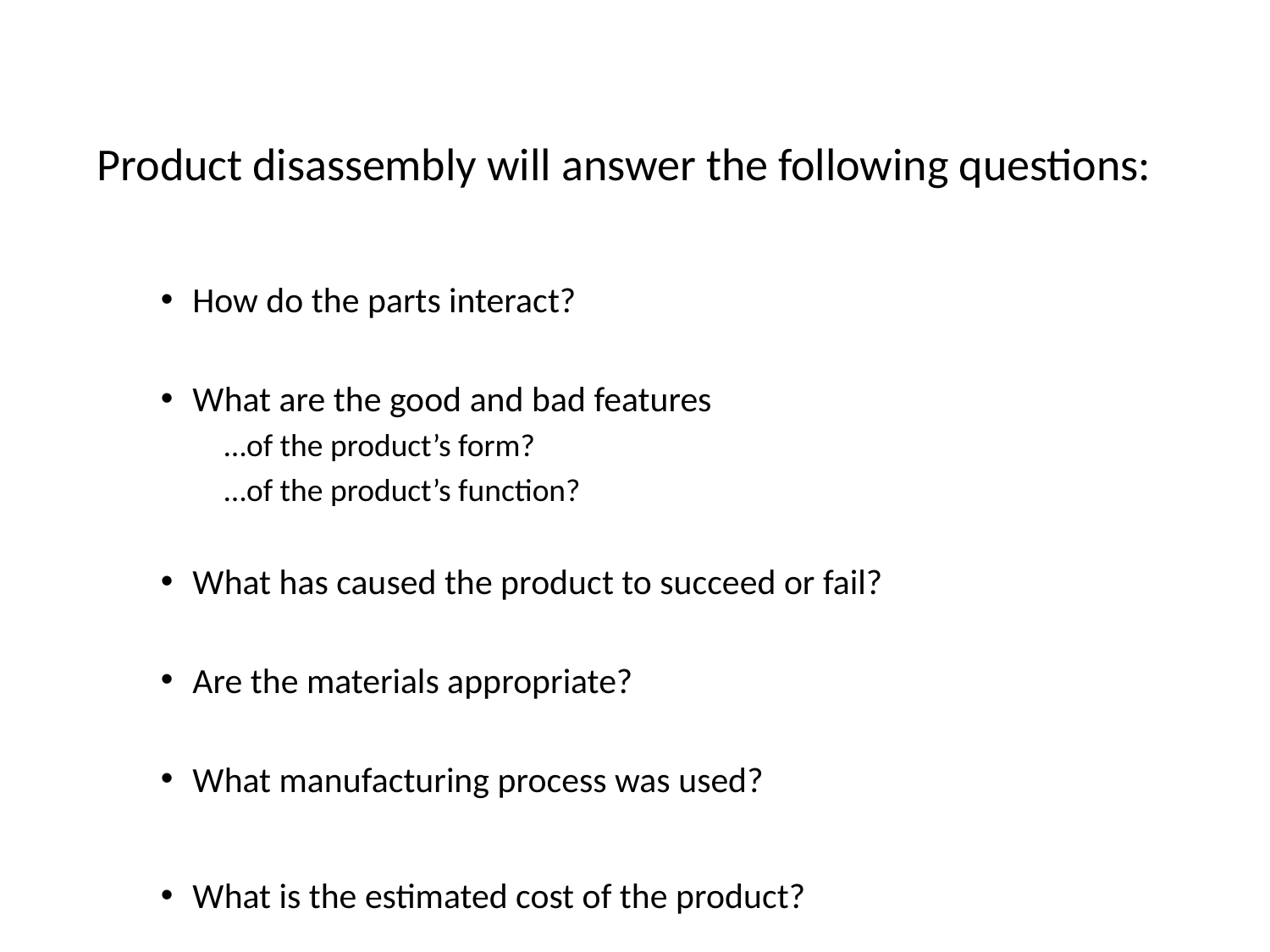

# Product disassembly will answer the following questions:

How do the parts interact?

What are the good and bad features
…of the product’s form?
…of the product’s function?

What has caused the product to succeed or fail?

Are the materials appropriate?

What manufacturing process was used?

What is the estimated cost of the product?